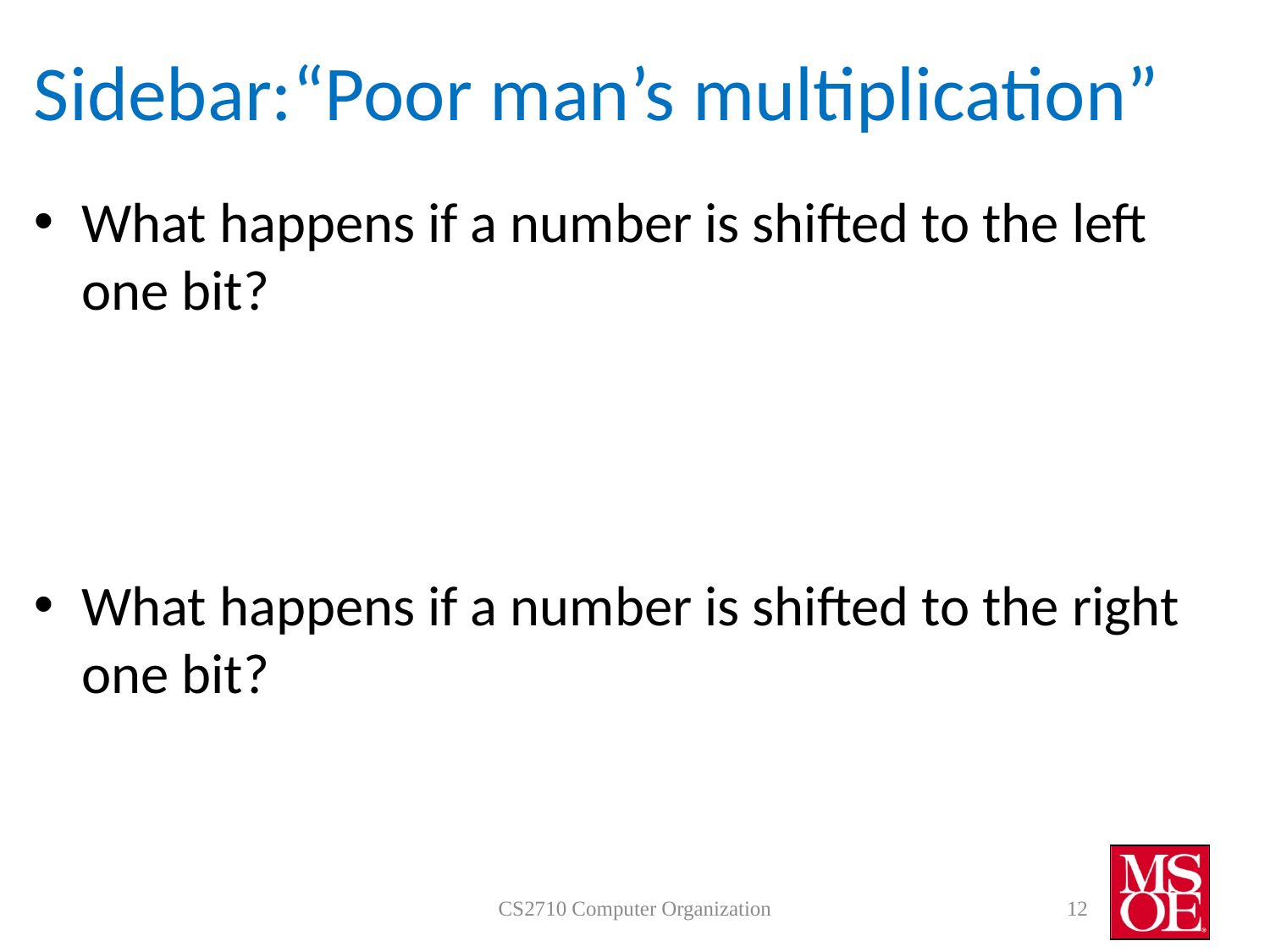

# Sidebar:“Poor man’s multiplication”
What happens if a number is shifted to the left one bit?

What happens if a number is shifted to the right one bit?
CS2710 Computer Organization
12